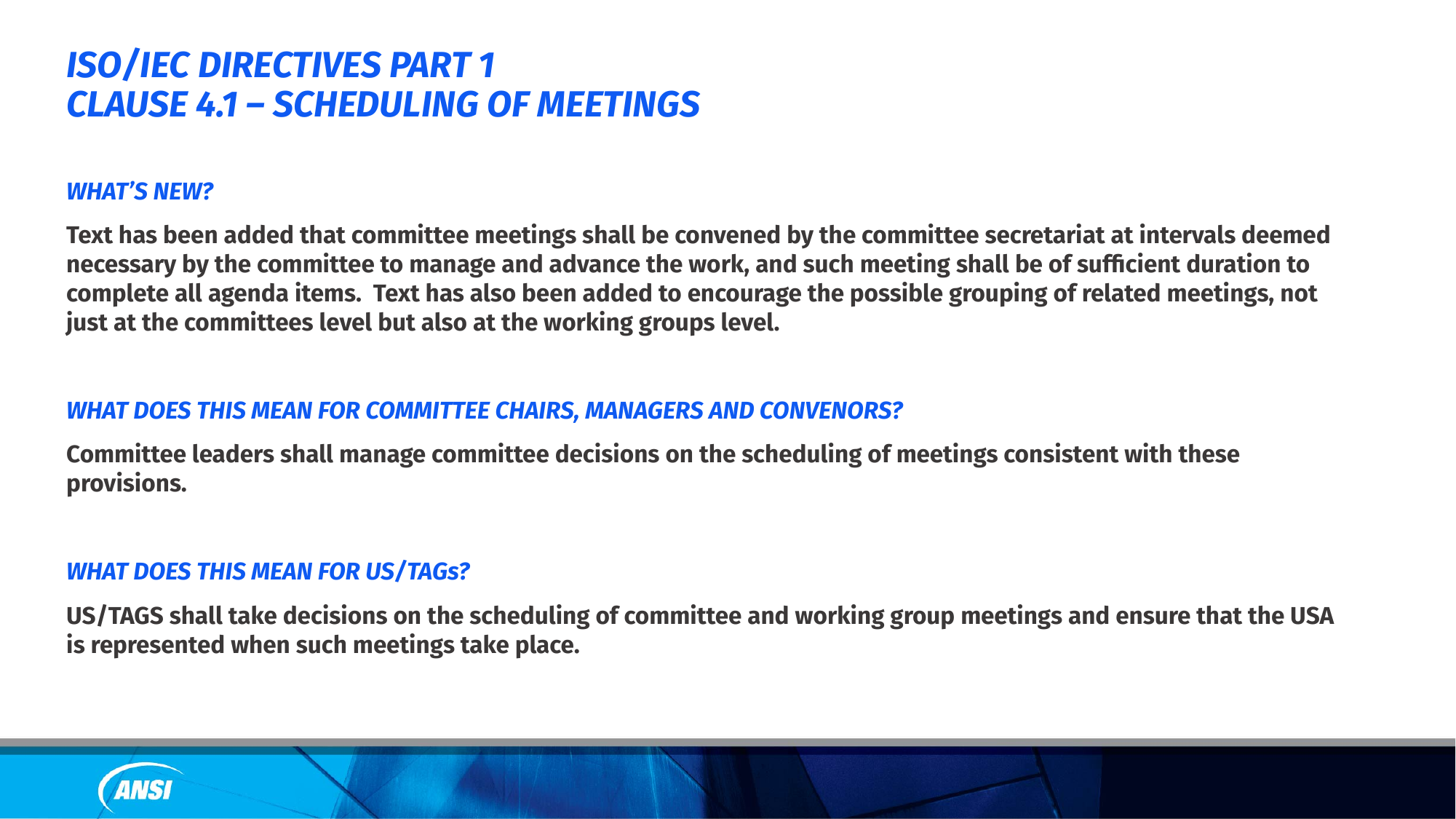

ISO/IEC DIRECTIVES PART 1
CLAUSE 4.1 – SCHEDULING OF MEETINGS
WHAT’S NEW?
Text has been added that committee meetings shall be convened by the committee secretariat at intervals deemed necessary by the committee to manage and advance the work, and such meeting shall be of sufficient duration to complete all agenda items.  Text has also been added to encourage the possible grouping of related meetings, not just at the committees level but also at the working groups level.

WHAT DOES THIS MEAN FOR COMMITTEE CHAIRS, MANAGERS AND CONVENORS?
Committee leaders shall manage committee decisions on the scheduling of meetings consistent with these provisions.

WHAT DOES THIS MEAN FOR US/TAGs?
US/TAGS shall take decisions on the scheduling of committee and working group meetings and ensure that the USA is represented when such meetings take place.